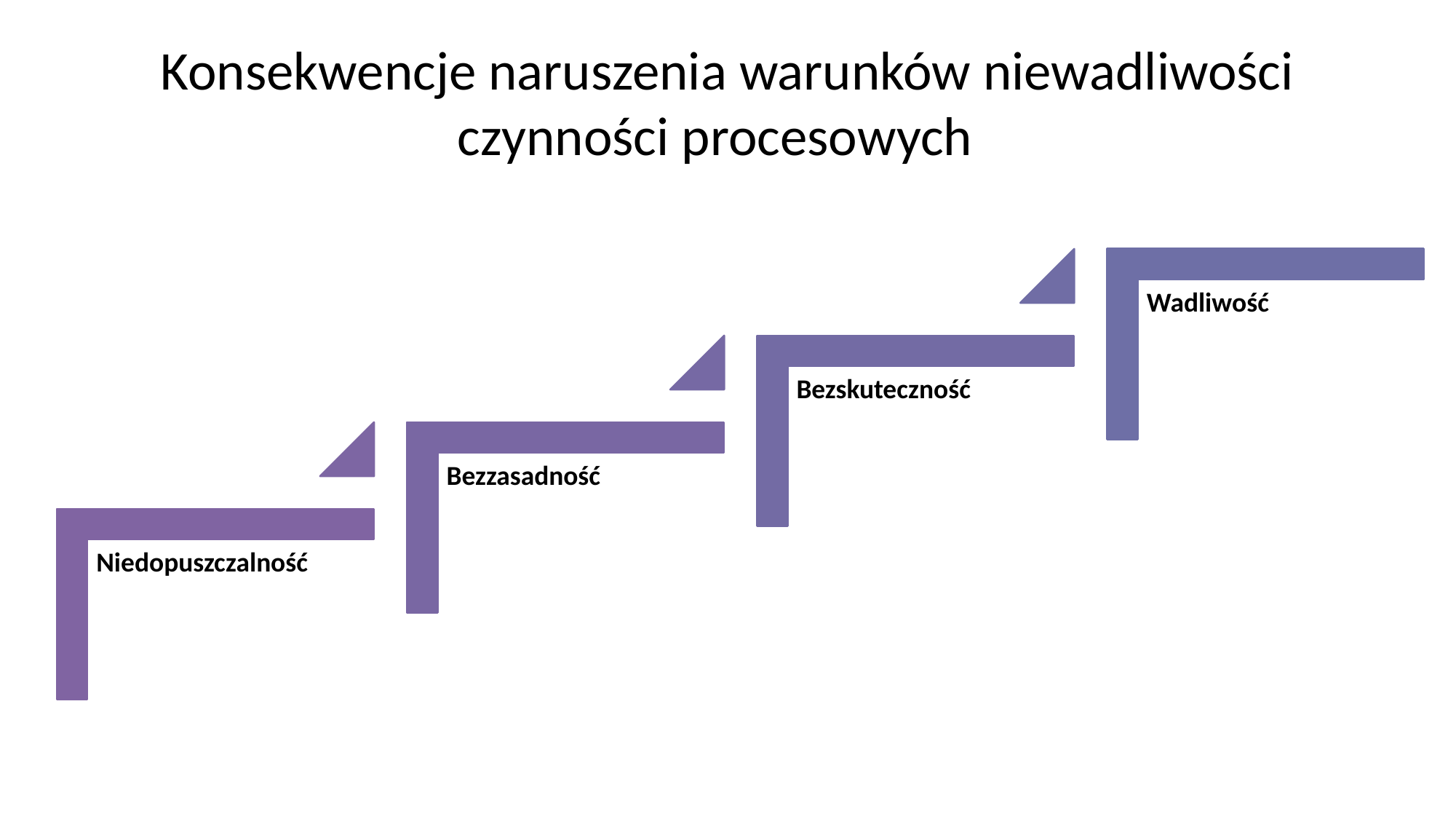

# Konsekwencje naruszenia warunków niewadliwości czynności procesowych
Niedopuszczalność
Bezzasadność
Bezskuteczność
Wadliwość